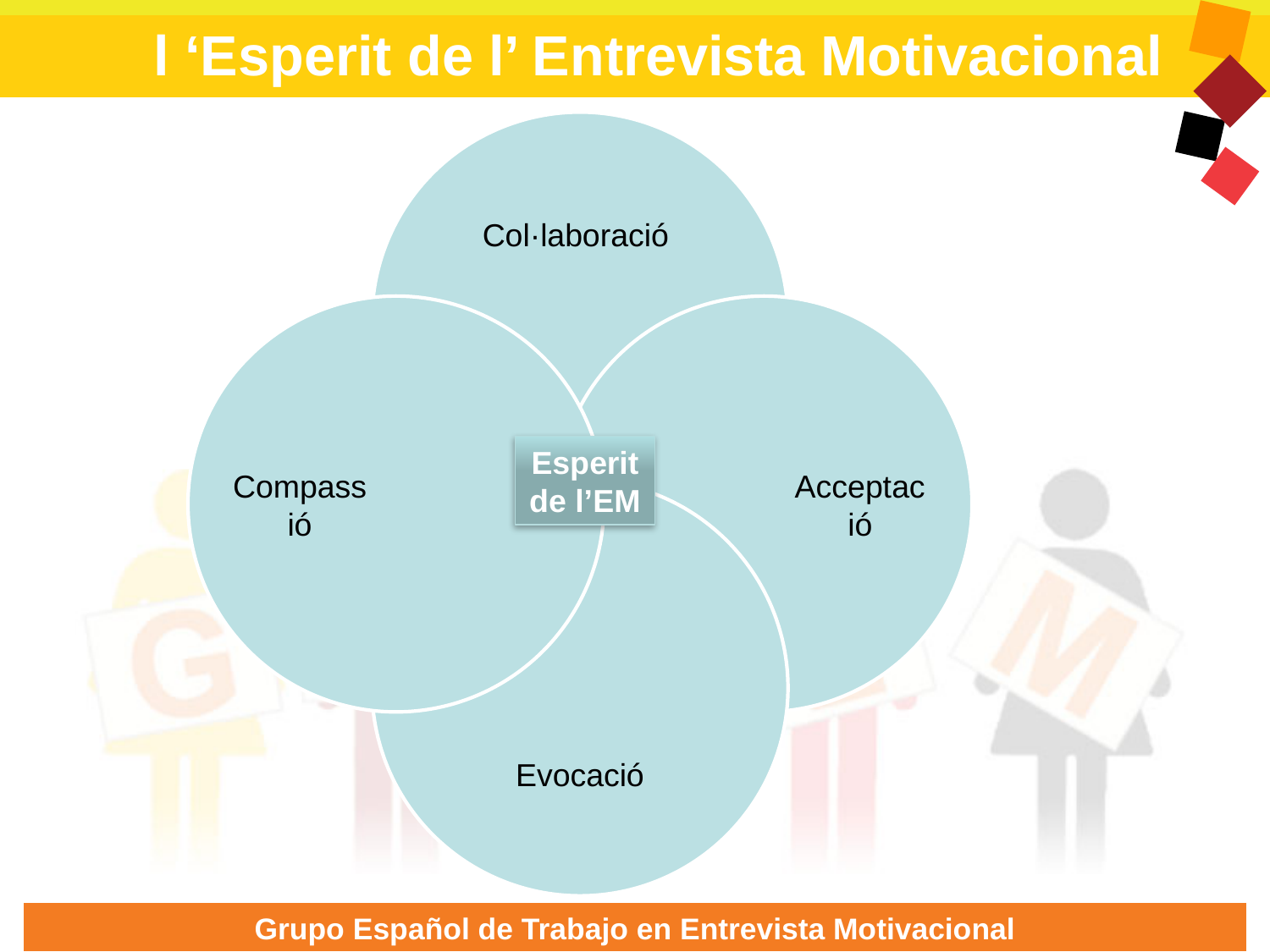

# l ‘Esperit de l’ Entrevista Motivacional
Col·laboració
Acceptació
Evocació
Compassió
Esperit de l’EM